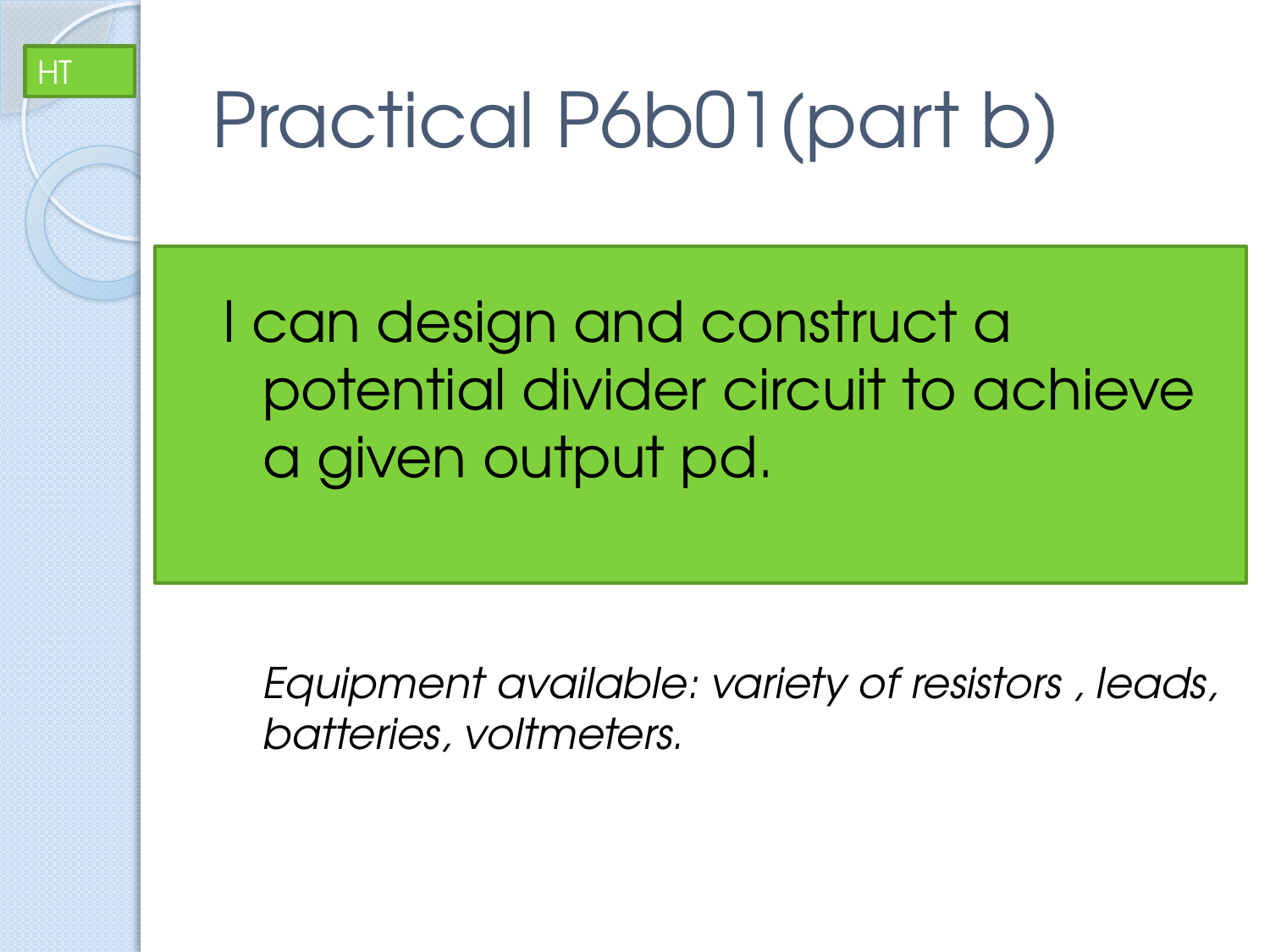

# Practical P6b01(part b)
HT

I can design and construct a potential divider circuit to achieve a given output pd.

	Equipment available: variety of resistors , leads, batteries, voltmeters.